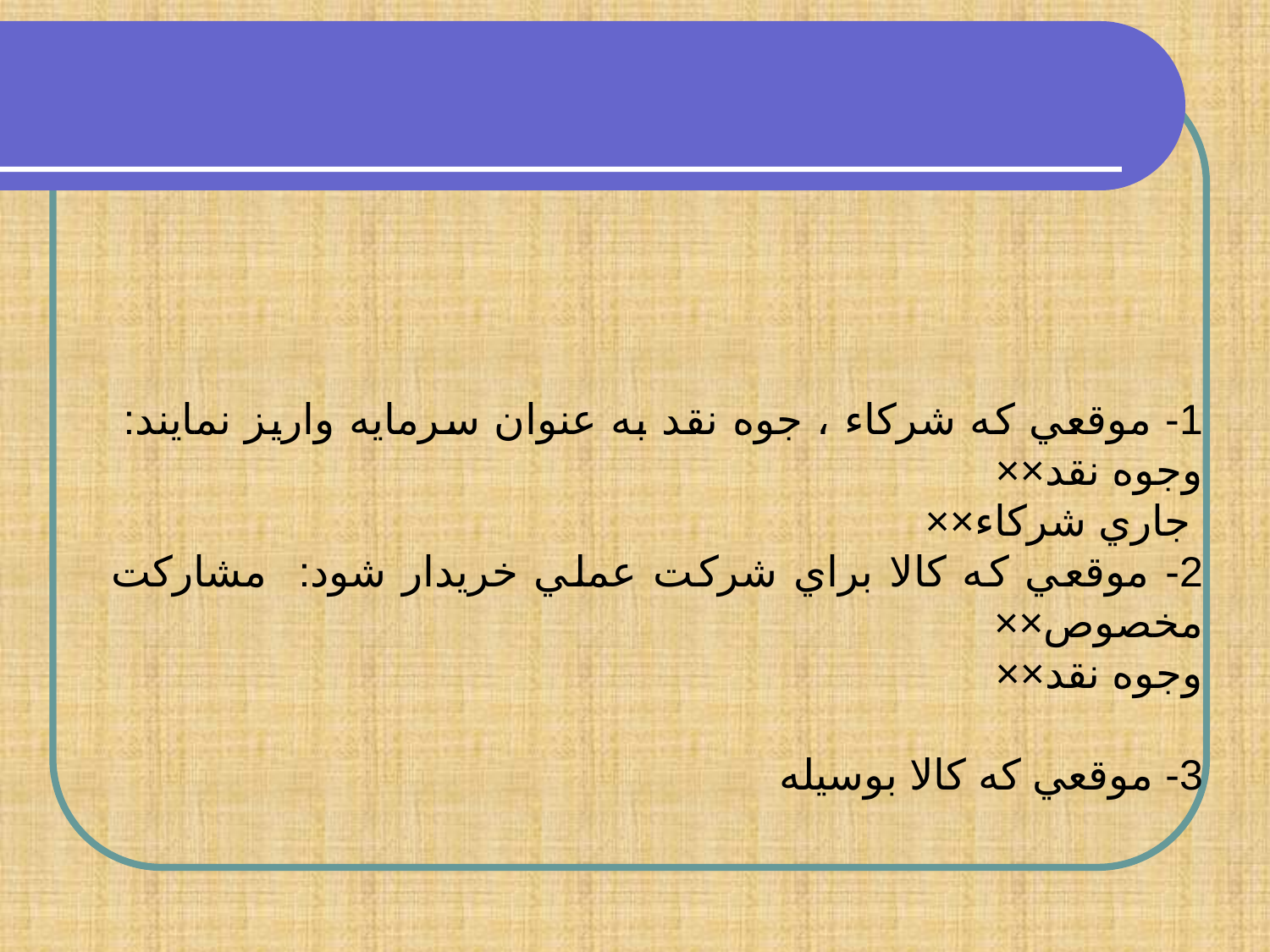

1- موقعي كه شركاء ، جوه نقد به عنوان سرمايه واريز نمايند:  وجوه نقد××
 جاري شركاء××
2- موقعي كه كالا براي شركت عملي خريدار شود:  مشاركت مخصوص××
وجوه نقد××

3- موقعي كه كالا بوسيله